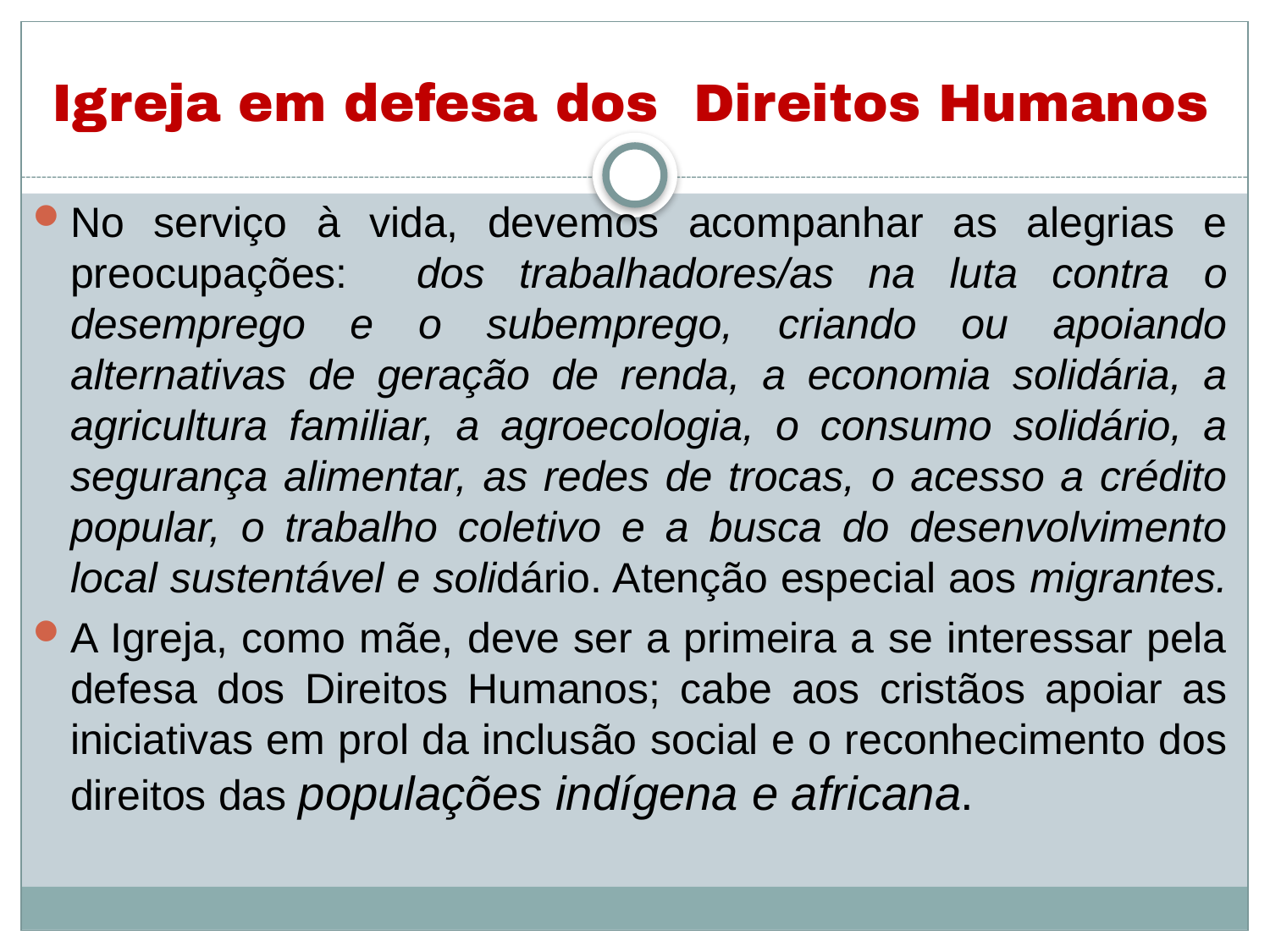

Igreja em defesa dos  Direitos Humanos
No serviço à vida, devemos acompanhar as alegrias e preocupações:  dos trabalhadores/as na luta contra o desemprego e o subemprego, criando ou apoiando alternativas de geração de renda, a economia solidária, a agricultura familiar, a agroecologia, o consumo solidário, a segurança alimentar, as redes de trocas, o acesso a crédito popular, o trabalho coletivo e a busca do desenvolvimento local sustentável e solidário. Atenção especial aos migrantes.
A Igreja, como mãe, deve ser a primeira a se interessar pela defesa dos Direitos Humanos; cabe aos cristãos apoiar as iniciativas em prol da inclusão social e o reconhecimento dos direitos das populações indígena e africana.